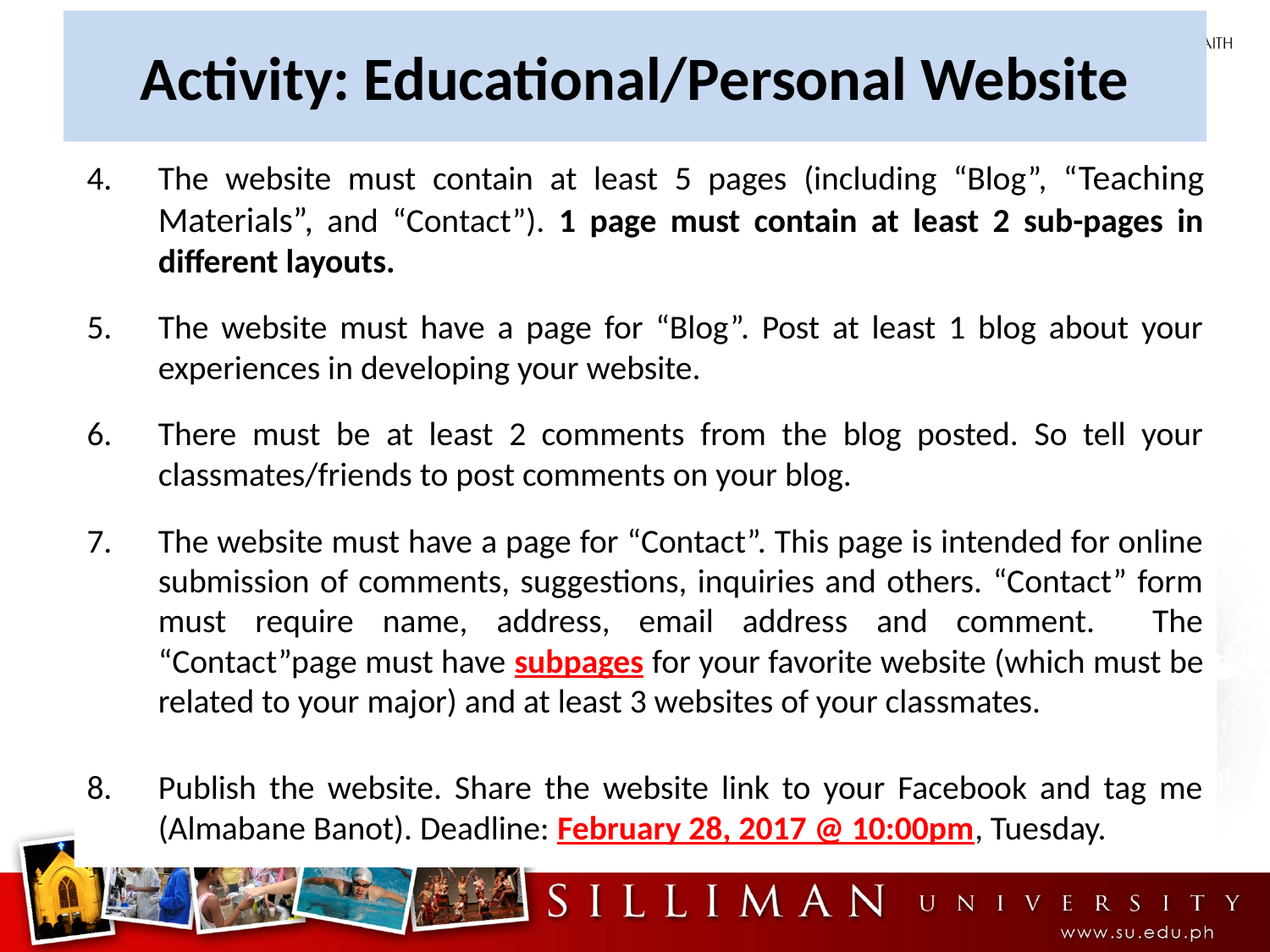

# Activity: Educational/Personal Website
The website must contain at least 5 pages (including “Blog”, “Teaching Materials”, and “Contact”). 1 page must contain at least 2 sub-pages in different layouts.

The website must have a page for “Blog”. Post at least 1 blog about your experiences in developing your website.

There must be at least 2 comments from the blog posted. So tell your classmates/friends to post comments on your blog.

The website must have a page for “Contact”. This page is intended for online submission of comments, suggestions, inquiries and others. “Contact” form must require name, address, email address and comment.  The “Contact”page must have subpages for your favorite website (which must be related to your major) and at least 3 websites of your classmates.

Publish the website. Share the website link to your Facebook and tag me (Almabane Banot). Deadline: February 28, 2017 @ 10:00pm, Tuesday.